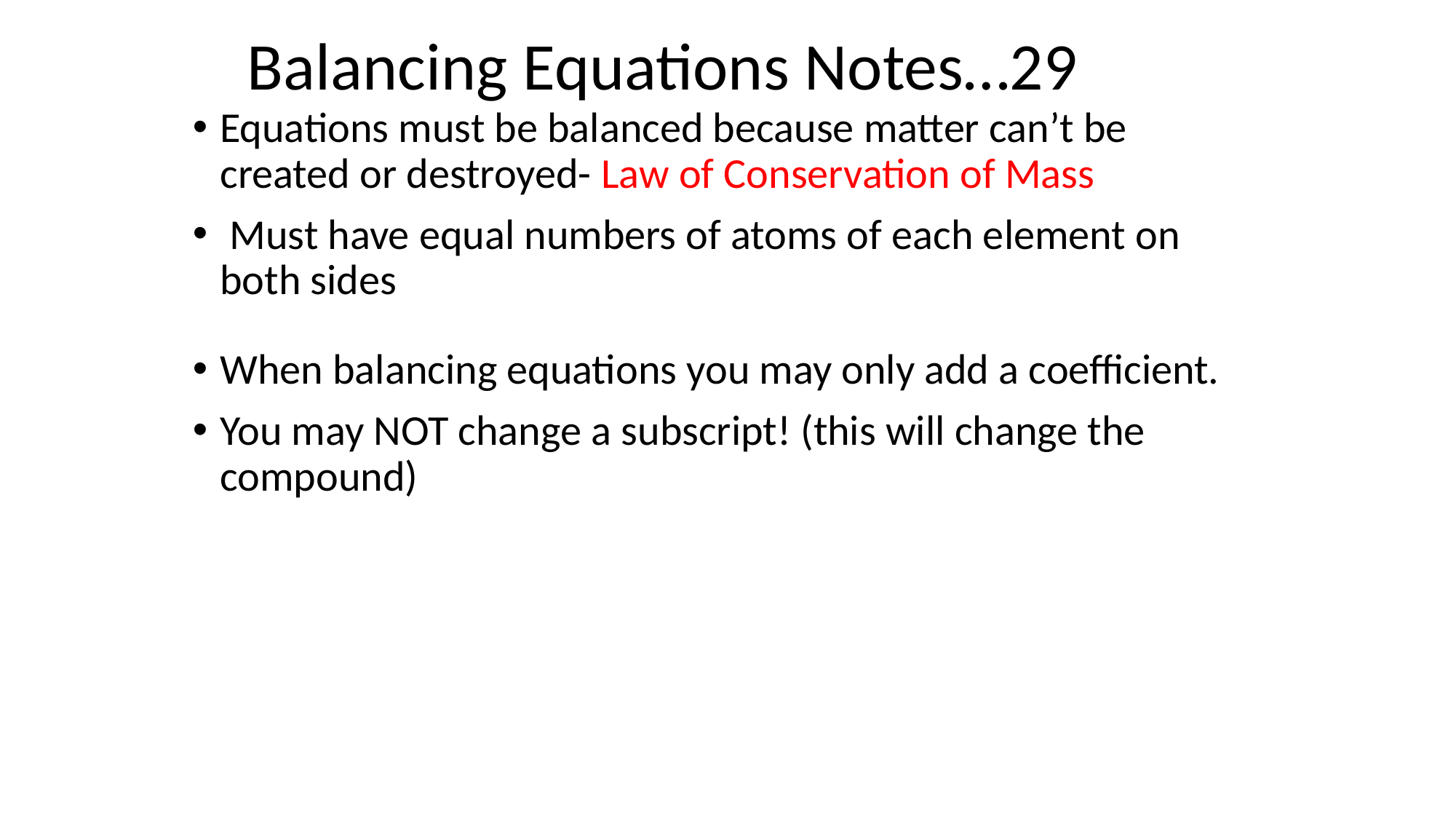

Balancing Equations Notes…29
Equations must be balanced because matter can’t be created or destroyed- Law of Conservation of Mass
 Must have equal numbers of atoms of each element on both sides

When balancing equations you may only add a coefficient.
You may NOT change a subscript! (this will change the compound)